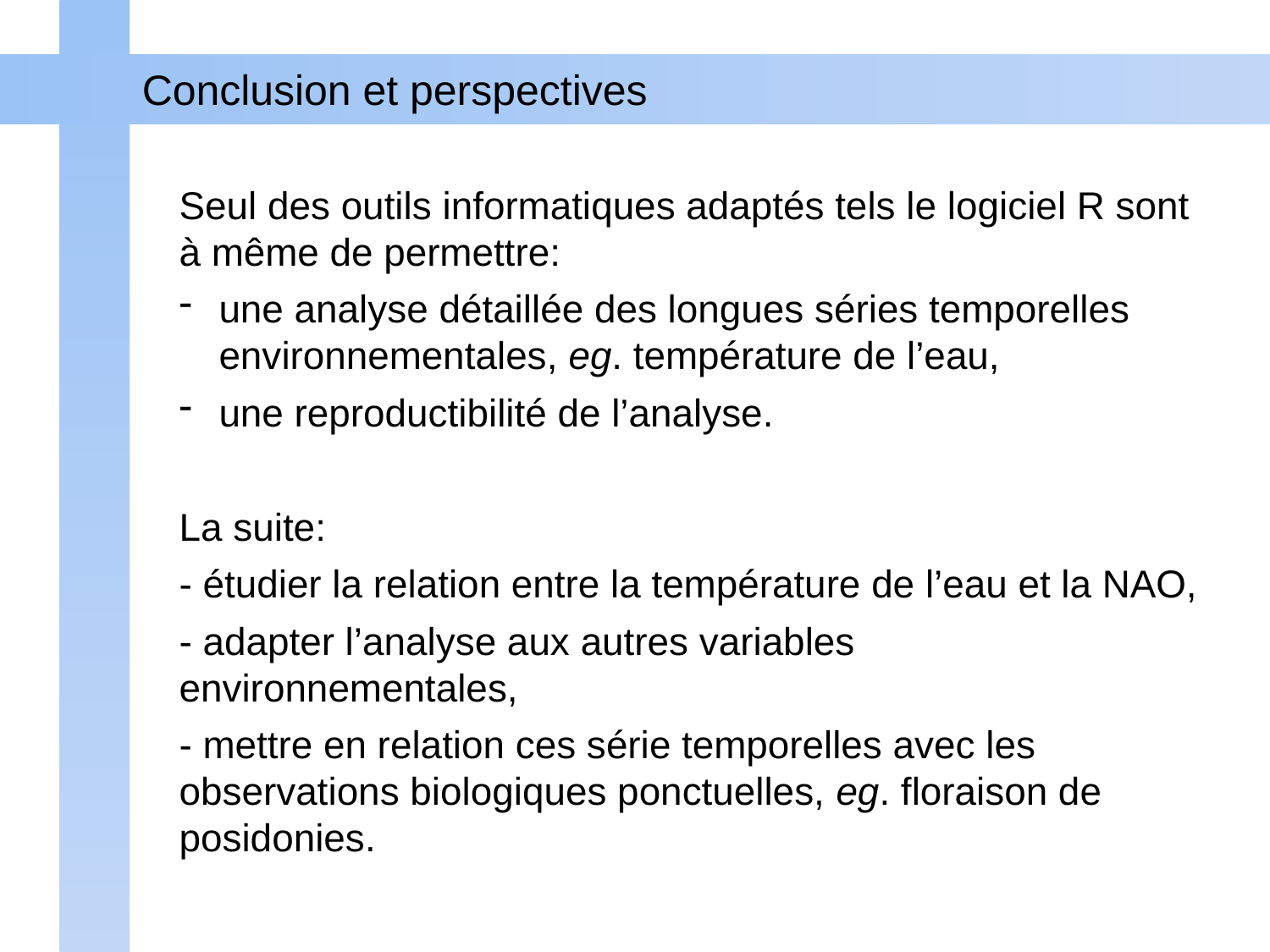

Conclusion et perspectives
Seul des outils informatiques adaptés tels le logiciel R sont à même de permettre:
une analyse détaillée des longues séries temporelles environnementales, eg. température de l’eau,
une reproductibilité de l’analyse.

La suite:
- étudier la relation entre la température de l’eau et la NAO,
- adapter l’analyse aux autres variables environnementales,
- mettre en relation ces série temporelles avec les observations biologiques ponctuelles, eg. floraison de posidonies.